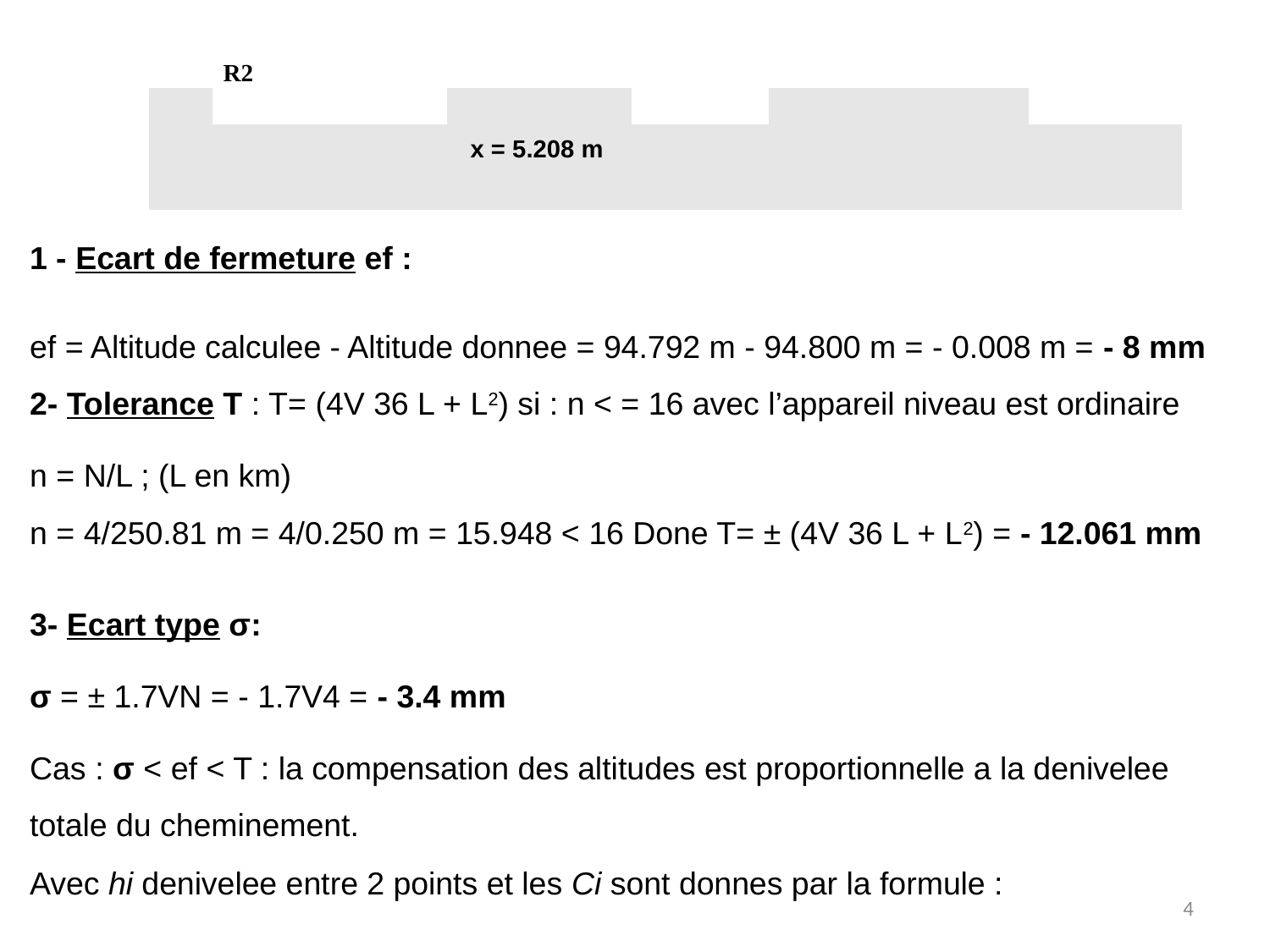

|  | R2 |  |  |  |  |  |  |  |  |
| --- | --- | --- | --- | --- | --- | --- | --- | --- | --- |
|  |  |  |  | x = 5.208 m |  |  |  |  |  |
|  |  |  |  |  |  |  |  |  |  |
1 - Ecart de fermeture ef :
ef = Altitude calculee - Altitude donnee = 94.792 m - 94.800 m = - 0.008 m = - 8 mm 2- Tolerance T : T= (4V 36 L + L2) si : n < = 16 avec l’appareil niveau est ordinaire
n = N/L ; (L en km)
n = 4/250.81 m = 4/0.250 m = 15.948 < 16 Done T= ± (4V 36 L + L2) = - 12.061 mm
3- Ecart type σ:
σ = ± 1.7VN = - 1.7V4 = - 3.4 mm
Cas : σ < ef < T : la compensation des altitudes est proportionnelle a la denivelee totale du cheminement.
Avec hi denivelee entre 2 points et les Ci sont donnes par la formule :
4